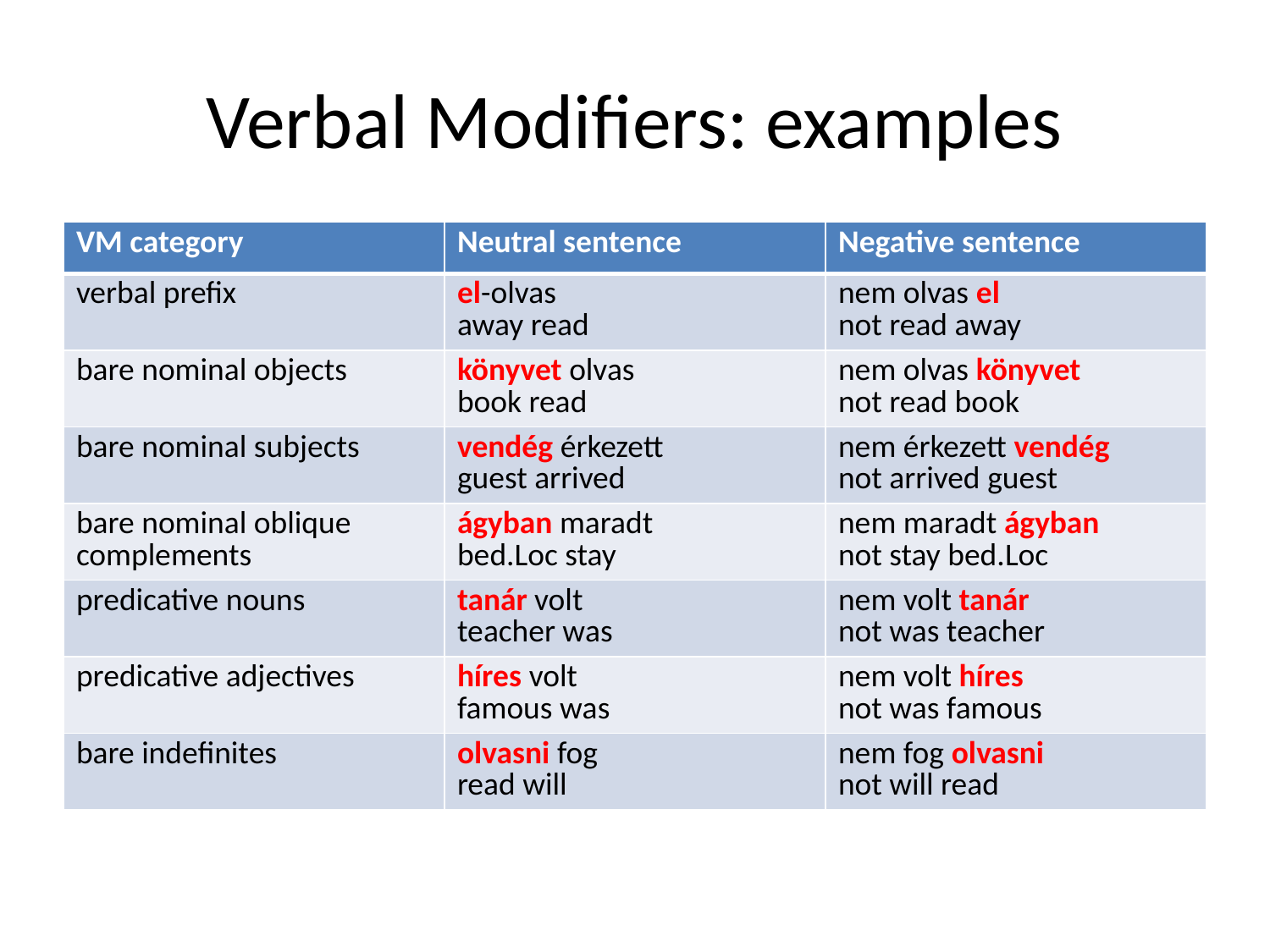

# Verbal Modifiers: examples
| VM category | Neutral sentence | Negative sentence |
| --- | --- | --- |
| verbal prefix | el-olvas away read | nem olvas el not read away |
| bare nominal objects | könyvet olvas book read | nem olvas könyvet not read book |
| bare nominal subjects | vendég érkezett guest arrived | nem érkezett vendég not arrived guest |
| bare nominal oblique complements | ágyban maradt bed.Loc stay | nem maradt ágyban not stay bed.Loc |
| predicative nouns | tanár volt teacher was | nem volt tanár not was teacher |
| predicative adjectives | híres volt famous was | nem volt híres not was famous |
| bare indefinites | olvasni fog read will | nem fog olvasni not will read |